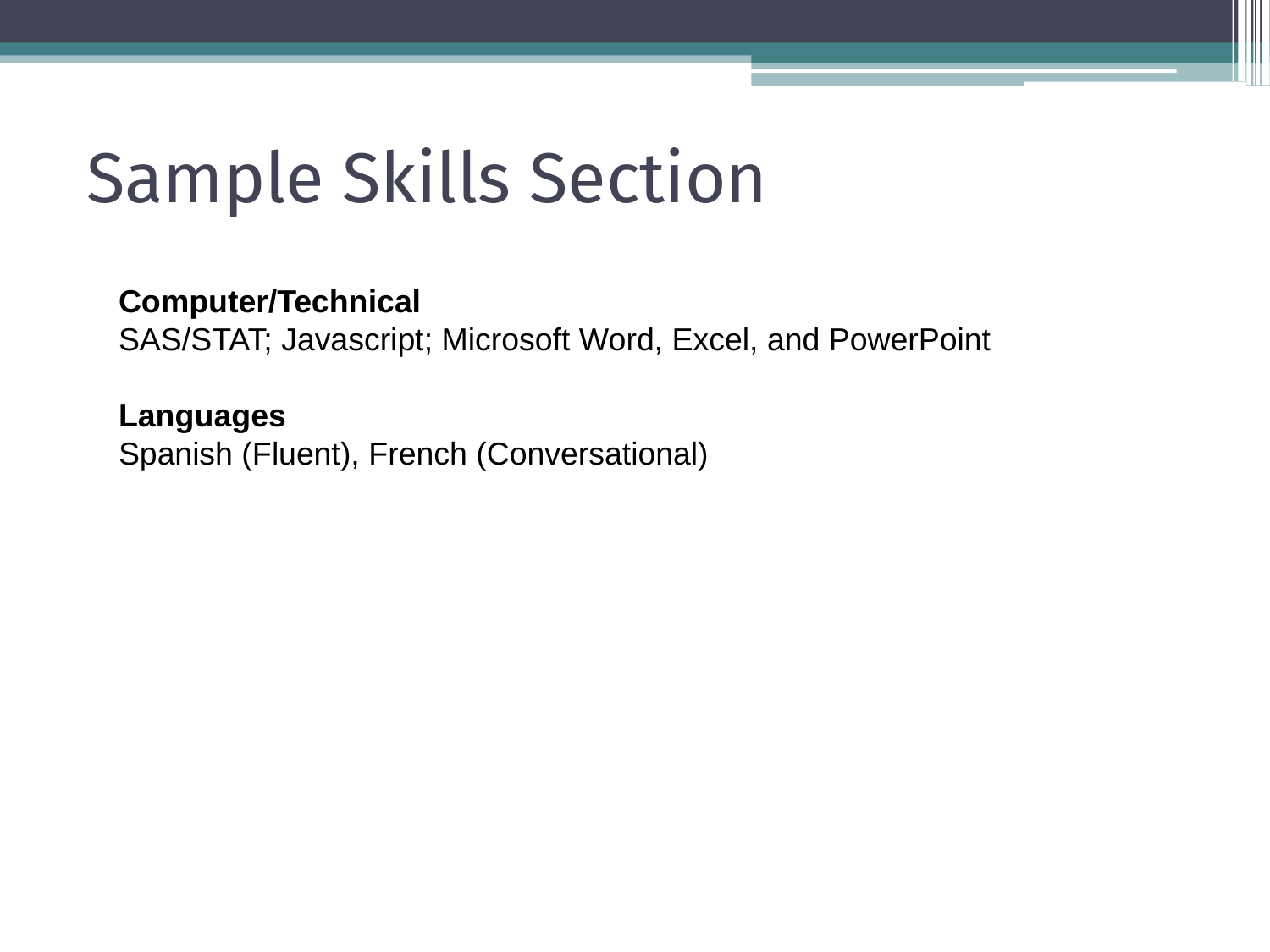

# Sample Skills Section
Computer/Technical
SAS/STAT; Javascript; Microsoft Word, Excel, and PowerPoint

Languages
Spanish (Fluent), French (Conversational)